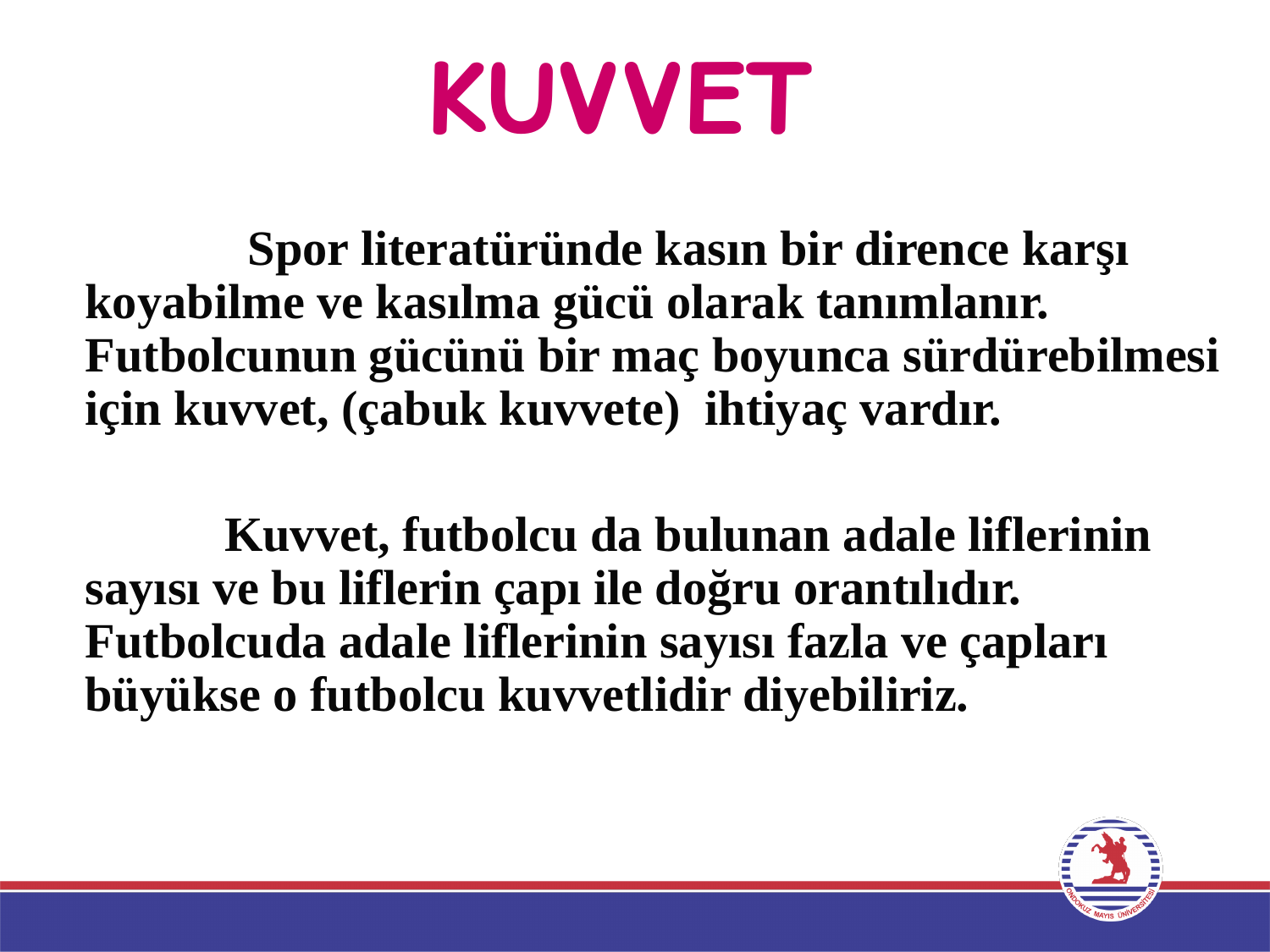

# KUVVET
		   Spor literatüründe kasın bir dirence karşı koyabilme ve kasılma gücü olarak tanımlanır. Futbolcunun gücünü bir maç boyunca sürdürebilmesi için kuvvet, (çabuk kuvvete)  ihtiyaç vardır.

		 Kuvvet, futbolcu da bulunan adale liflerinin sayısı ve bu liflerin çapı ile doğru orantılıdır. Futbolcuda adale liflerinin sayısı fazla ve çapları büyükse o futbolcu kuvvetlidir diyebiliriz.